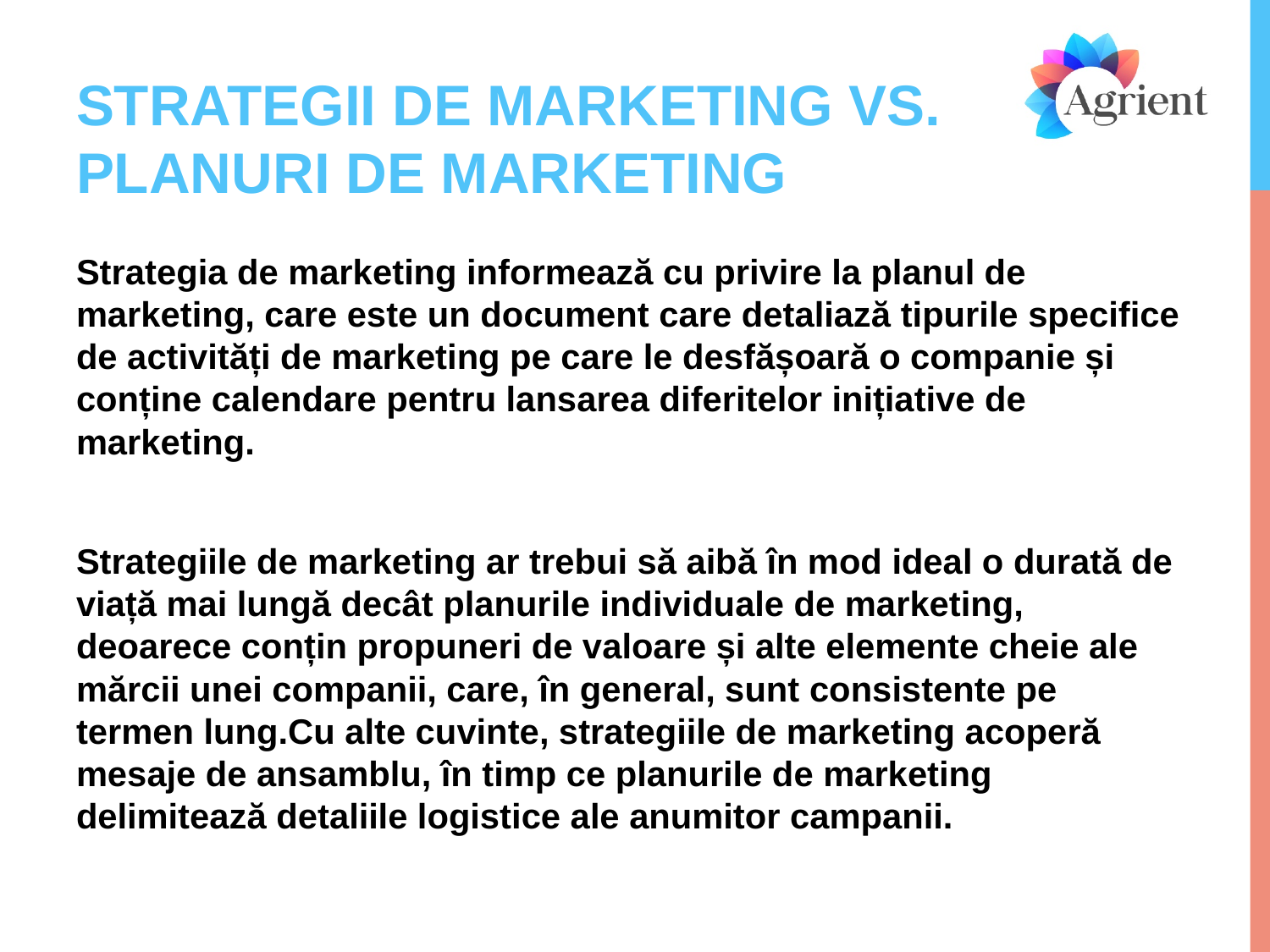

# STRATEGII DE MARKETING VS. PLANURI DE MARKETING
Strategia de marketing informează cu privire la planul de marketing, care este un document care detaliază tipurile specifice de activități de marketing pe care le desfășoară o companie și conține calendare pentru lansarea diferitelor inițiative de marketing.

Strategiile de marketing ar trebui să aibă în mod ideal o durată de viață mai lungă decât planurile individuale de marketing, deoarece conțin propuneri de valoare și alte elemente cheie ale mărcii unei companii, care, în general, sunt consistente pe termen lung.Cu alte cuvinte, strategiile de marketing acoperă mesaje de ansamblu, în timp ce planurile de marketing delimitează detaliile logistice ale anumitor campanii.